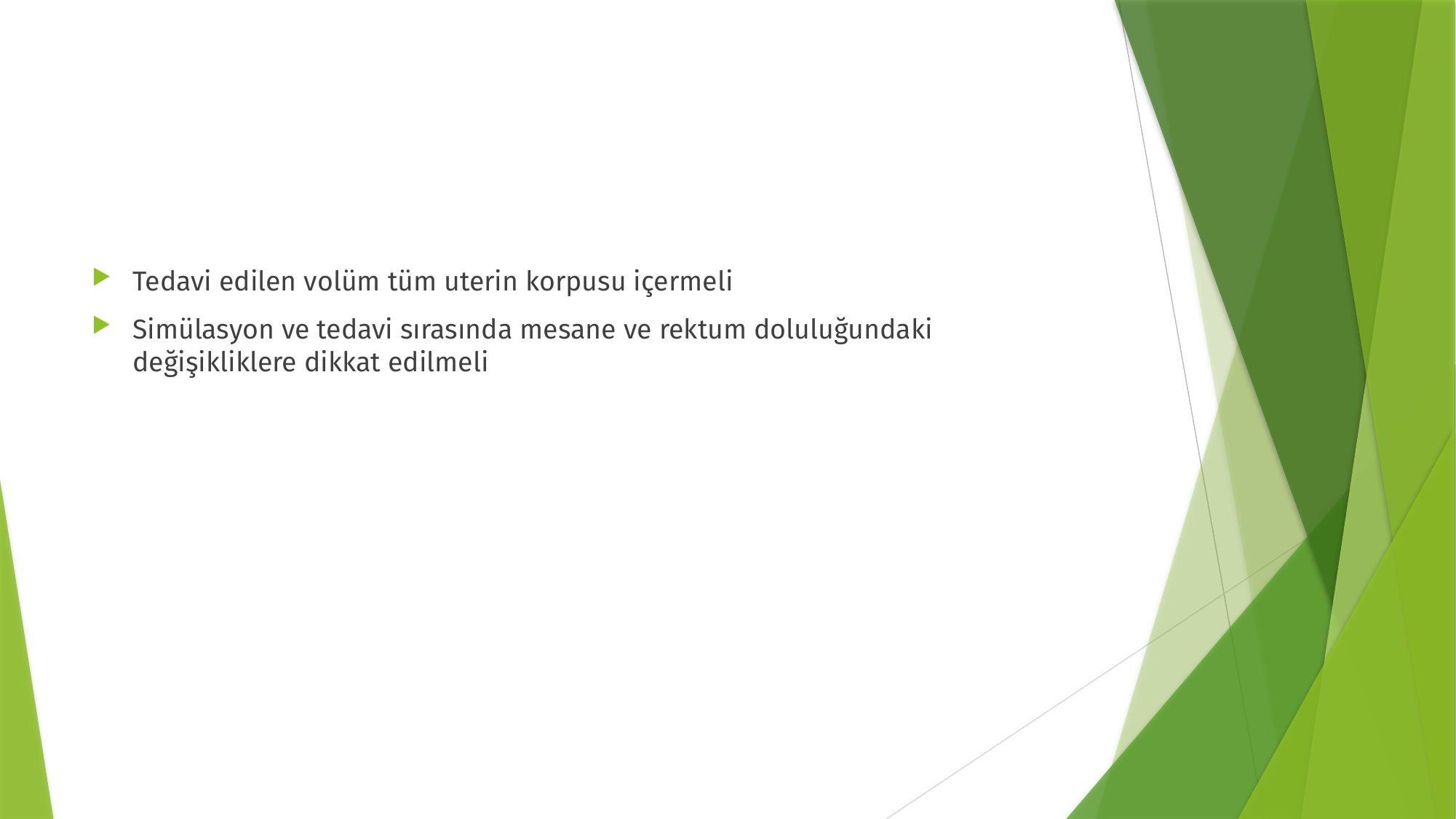

#
Tedavi edilen volüm tüm uterin korpusu içermeli
Simülasyon ve tedavi sırasında mesane ve rektum doluluğundaki değişikliklere dikkat edilmeli